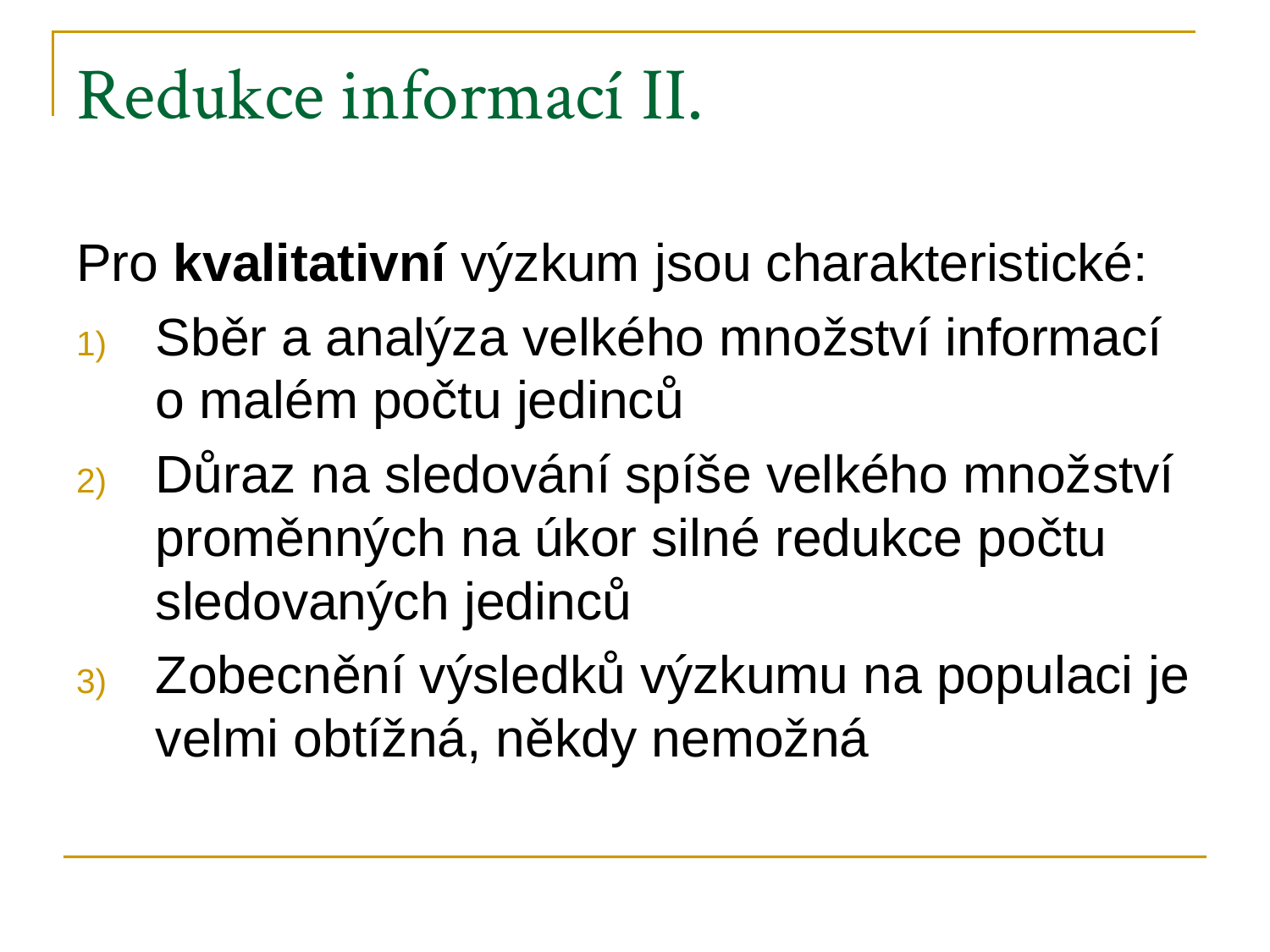

# Redukce informací II.
Pro kvalitativní výzkum jsou charakteristické:
Sběr a analýza velkého množství informací o malém počtu jedinců
Důraz na sledování spíše velkého množství proměnných na úkor silné redukce počtu sledovaných jedinců
Zobecnění výsledků výzkumu na populaci je velmi obtížná, někdy nemožná